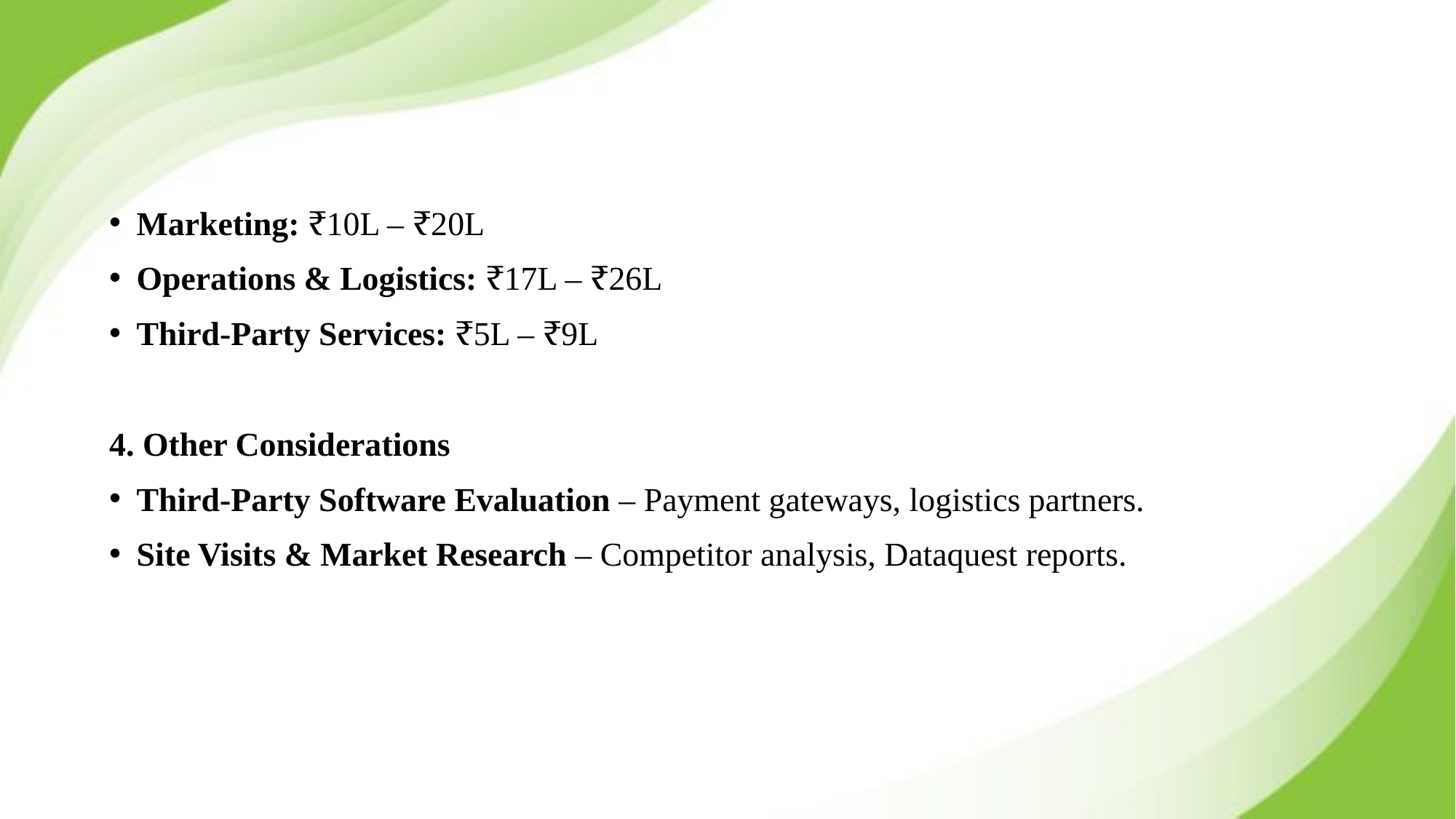

Marketing: ₹10L – ₹20L
Operations & Logistics: ₹17L – ₹26L
Third-Party Services: ₹5L – ₹9L

4. Other Considerations
Third-Party Software Evaluation – Payment gateways, logistics partners.
Site Visits & Market Research – Competitor analysis, Dataquest reports.